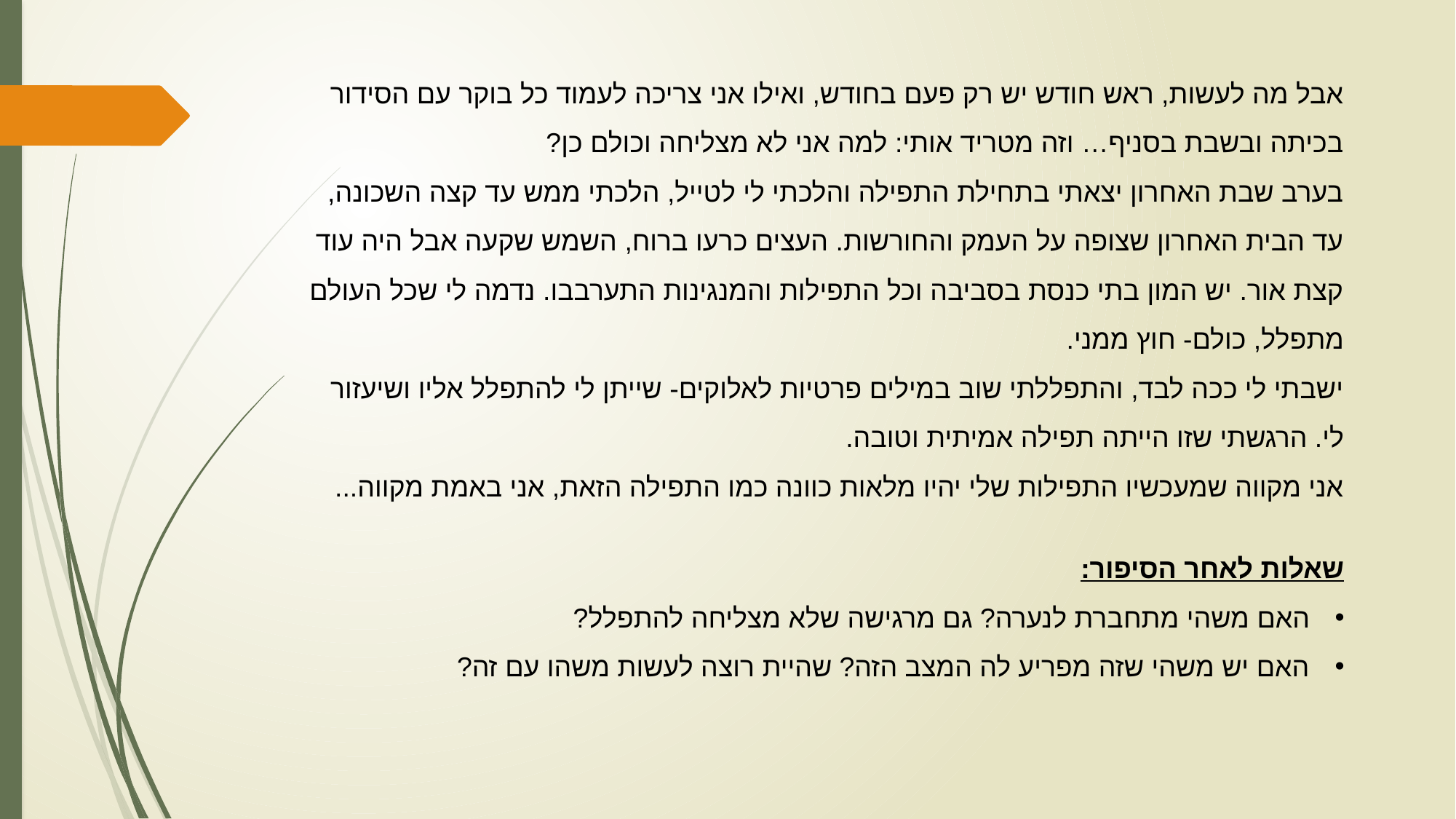

אבל מה לעשות, ראש חודש יש רק פעם בחודש, ואילו אני צריכה לעמוד כל בוקר עם הסידור בכיתה ובשבת בסניף… וזה מטריד אותי: למה אני לא מצליחה וכולם כן?
בערב שבת האחרון יצאתי בתחילת התפילה והלכתי לי לטייל, הלכתי ממש עד קצה השכונה, עד הבית האחרון שצופה על העמק והחורשות. העצים כרעו ברוח, השמש שקעה אבל היה עוד קצת אור. יש המון בתי כנסת בסביבה וכל התפילות והמנגינות התערבבו. נדמה לי שכל העולם מתפלל, כולם- חוץ ממני.
ישבתי לי ככה לבד, והתפללתי שוב במילים פרטיות לאלוקים- שייתן לי להתפלל אליו ושיעזור לי. הרגשתי שזו הייתה תפילה אמיתית וטובה.
אני מקווה שמעכשיו התפילות שלי יהיו מלאות כוונה כמו התפילה הזאת, אני באמת מקווה...

שאלות לאחר הסיפור:
האם משהי מתחברת לנערה? גם מרגישה שלא מצליחה להתפלל?
האם יש משהי שזה מפריע לה המצב הזה? שהיית רוצה לעשות משהו עם זה?